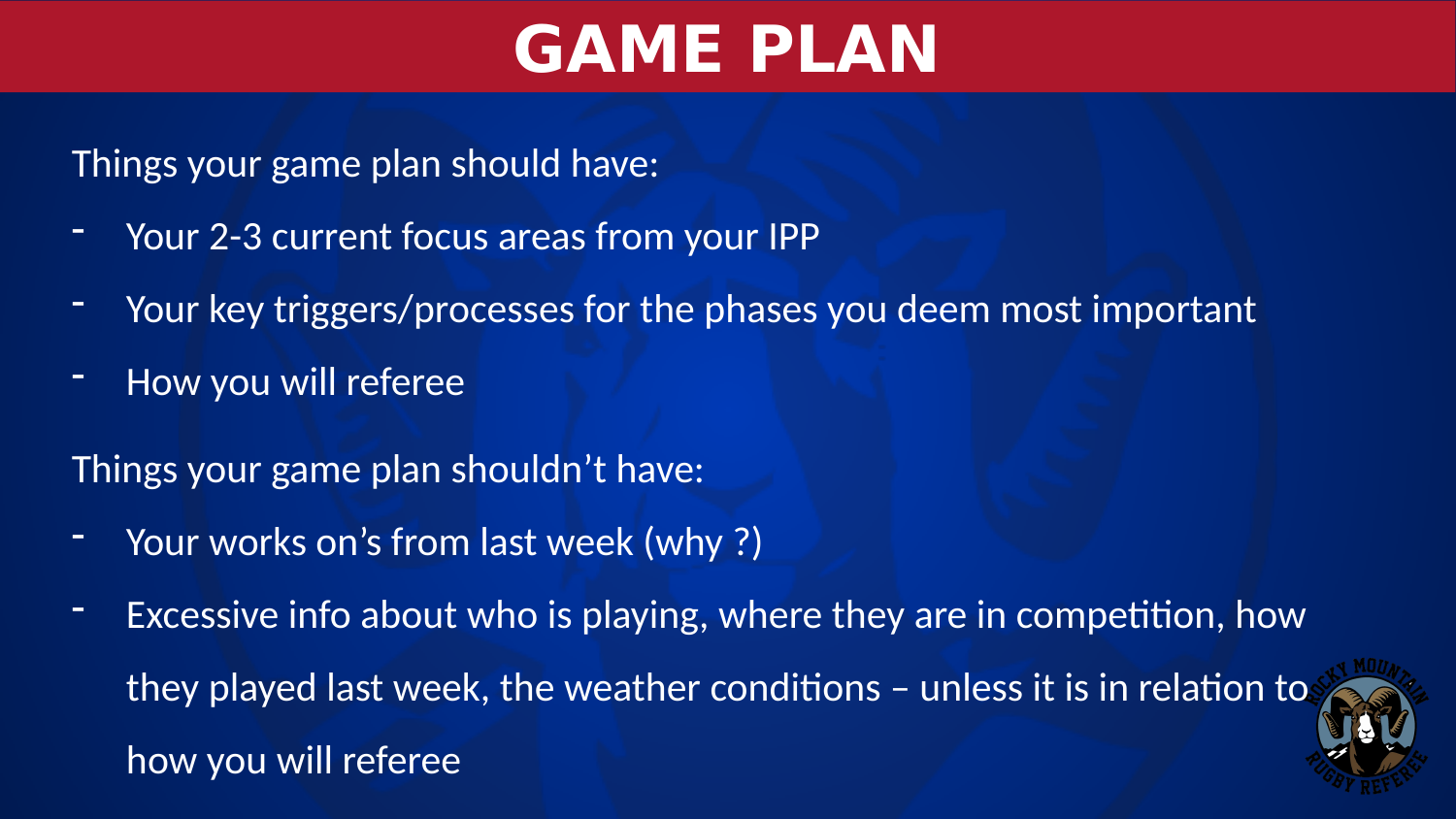

GAME PLAN
Things your game plan should have:
Your 2-3 current focus areas from your IPP
Your key triggers/processes for the phases you deem most important
How you will referee

Things your game plan shouldn’t have:
Your works on’s from last week (why ?)
Excessive info about who is playing, where they are in competition, how they played last week, the weather conditions – unless it is in relation to how you will referee